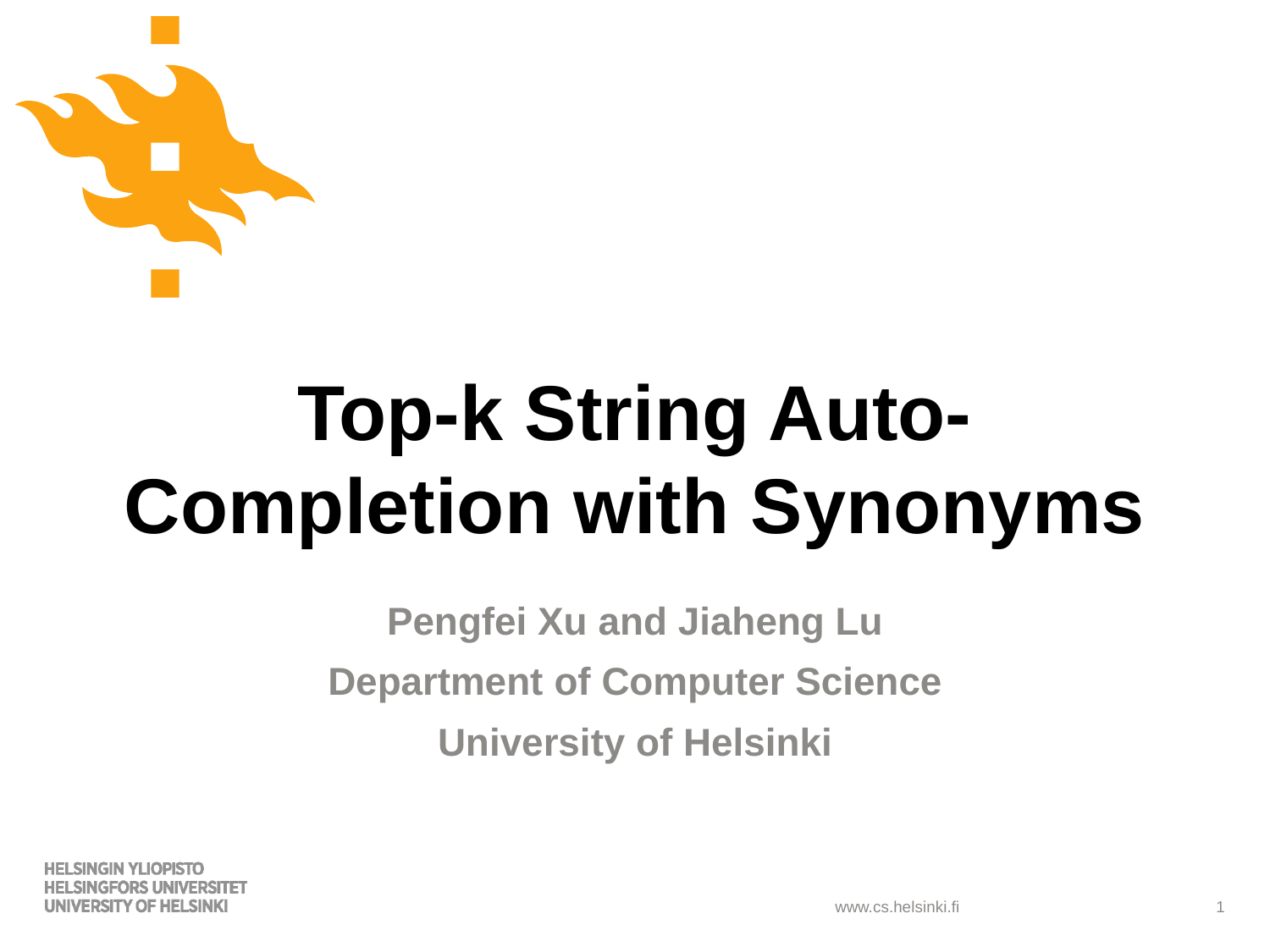

# Top-k String Auto-Completion with Synonyms
Pengfei Xu and Jiaheng Lu
Department of Computer Science
University of Helsinki
1